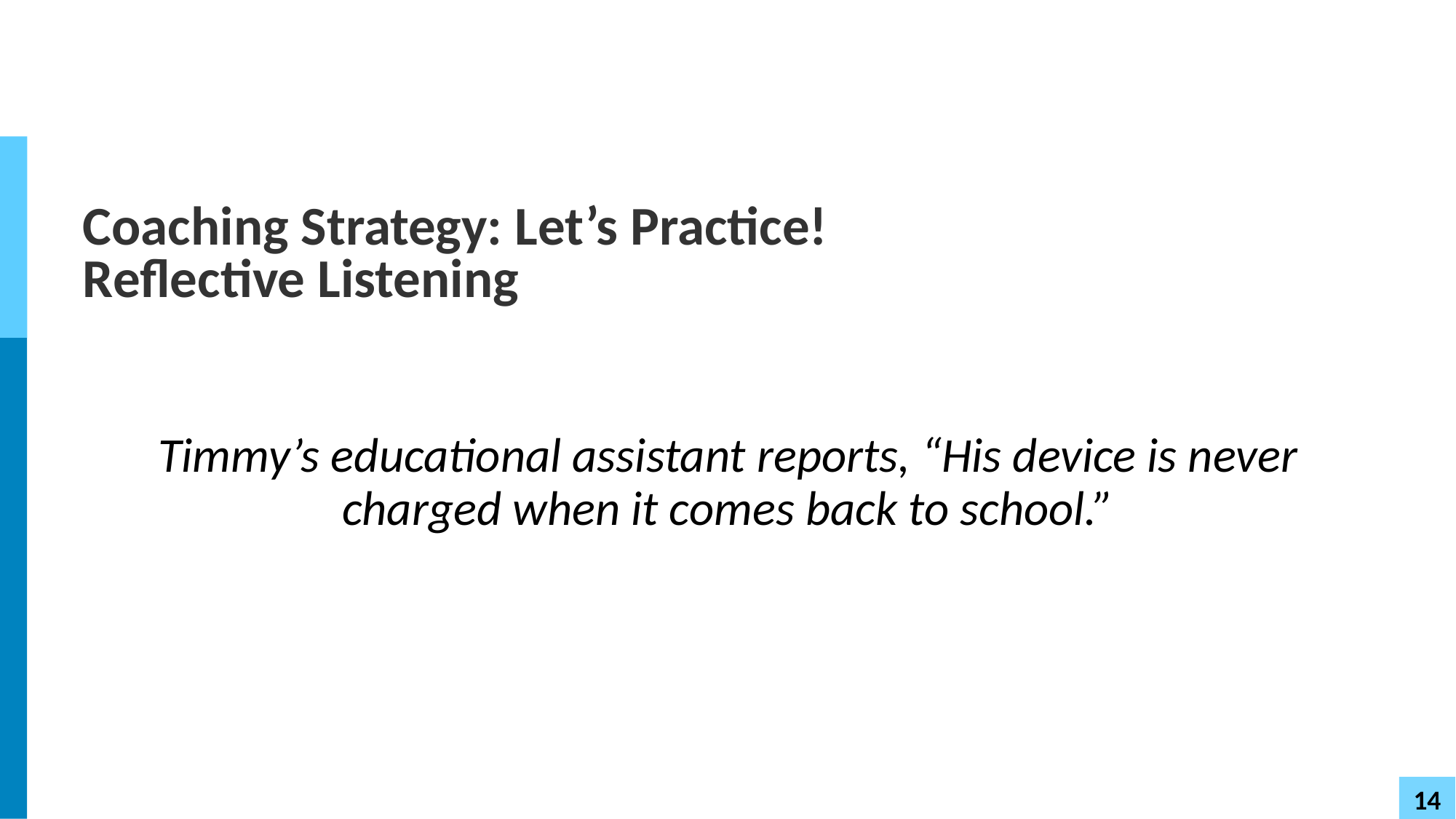

# Coaching Strategy: Let’s Practice!
Reflective Listening
Timmy’s educational assistant reports, “His device is never charged when it comes back to school.”